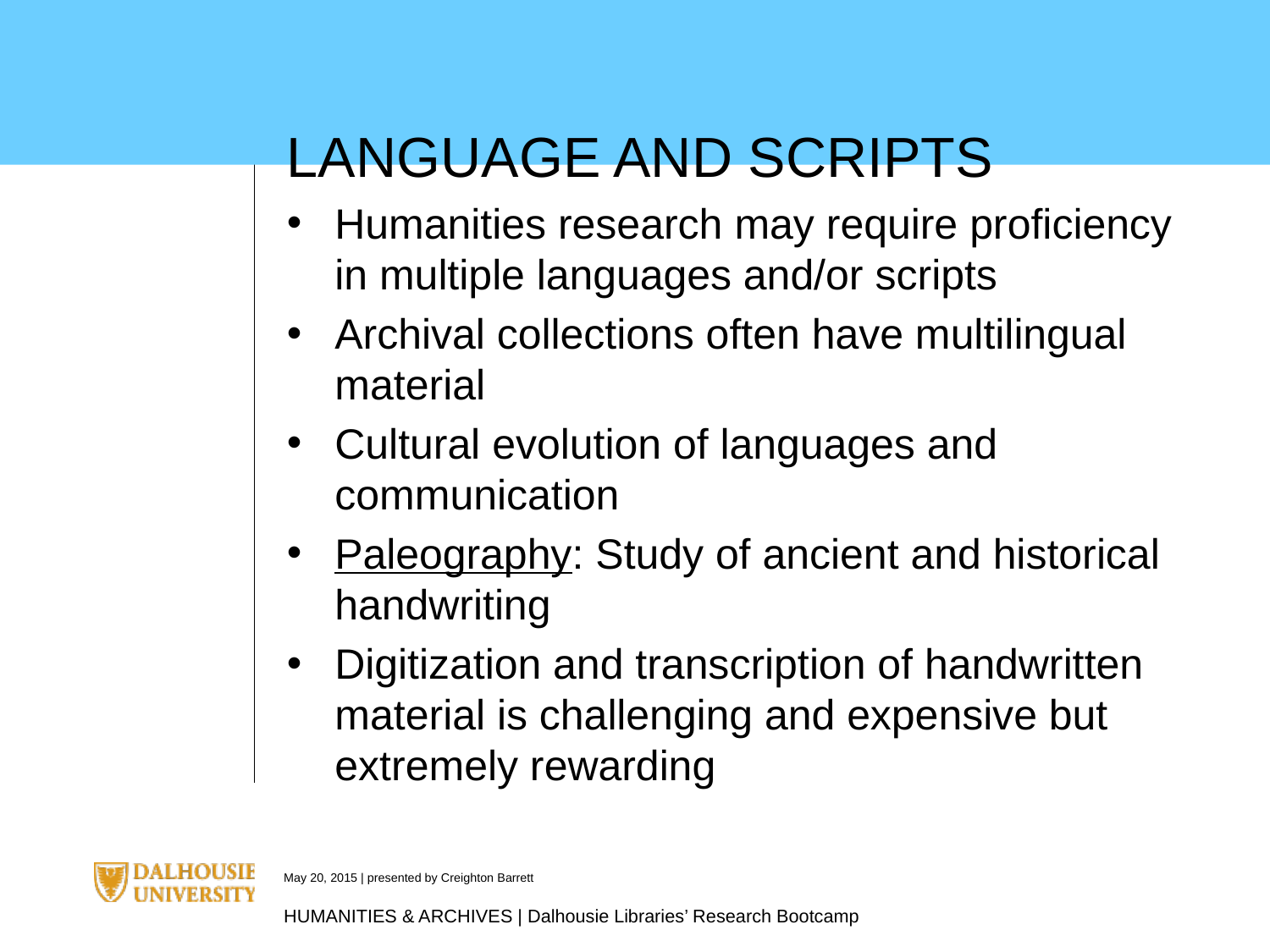

LANGUAGE AND SCRIPTS
Humanities research may require proficiency in multiple languages and/or scripts
Archival collections often have multilingual material
Cultural evolution of languages and communication
Paleography: Study of ancient and historical handwriting
Digitization and transcription of handwritten material is challenging and expensive but extremely rewarding